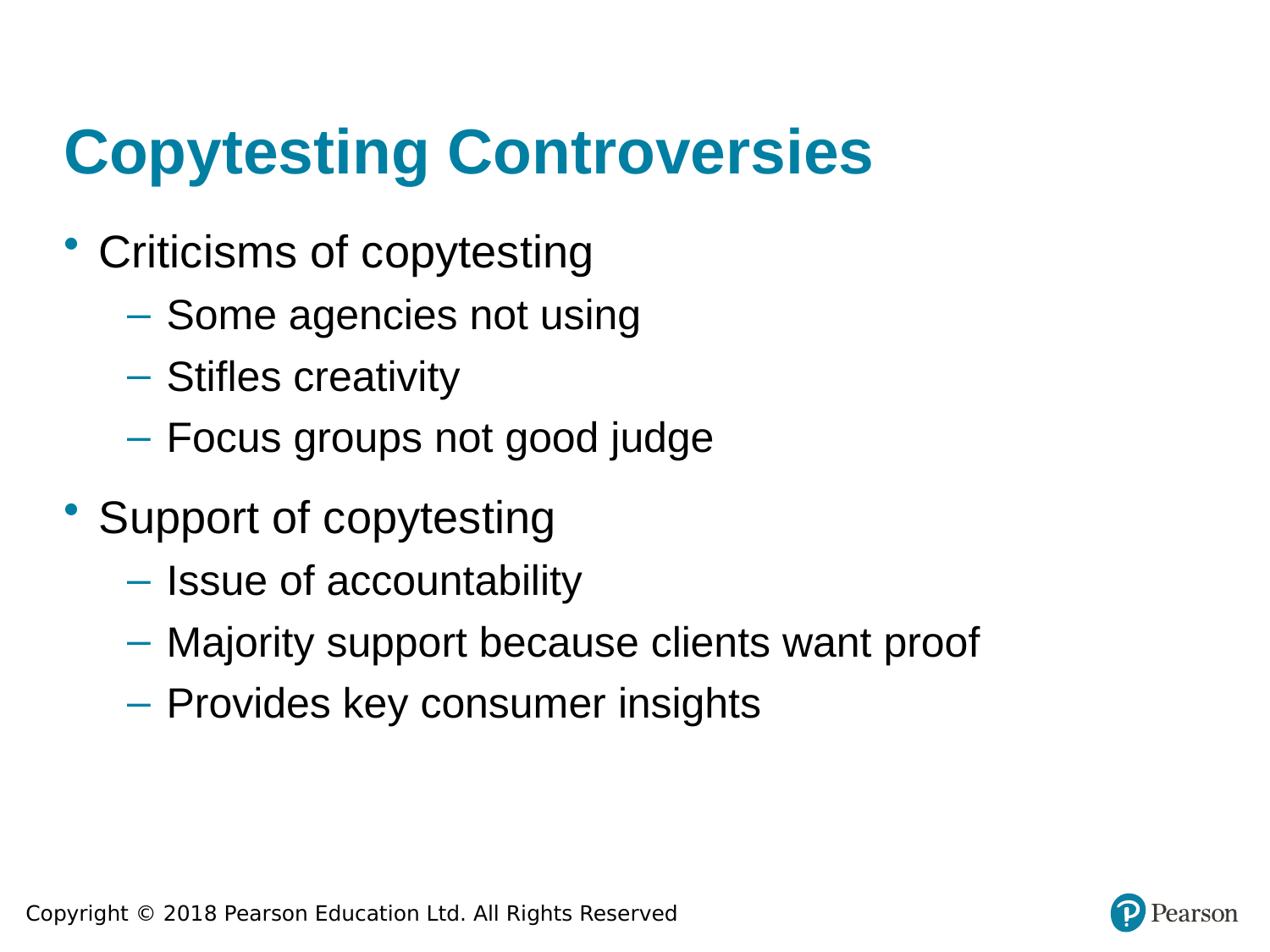

# Copytesting Controversies
Criticisms of copytesting
Some agencies not using
Stifles creativity
Focus groups not good judge
Support of copytesting
Issue of accountability
Majority support because clients want proof
Provides key consumer insights